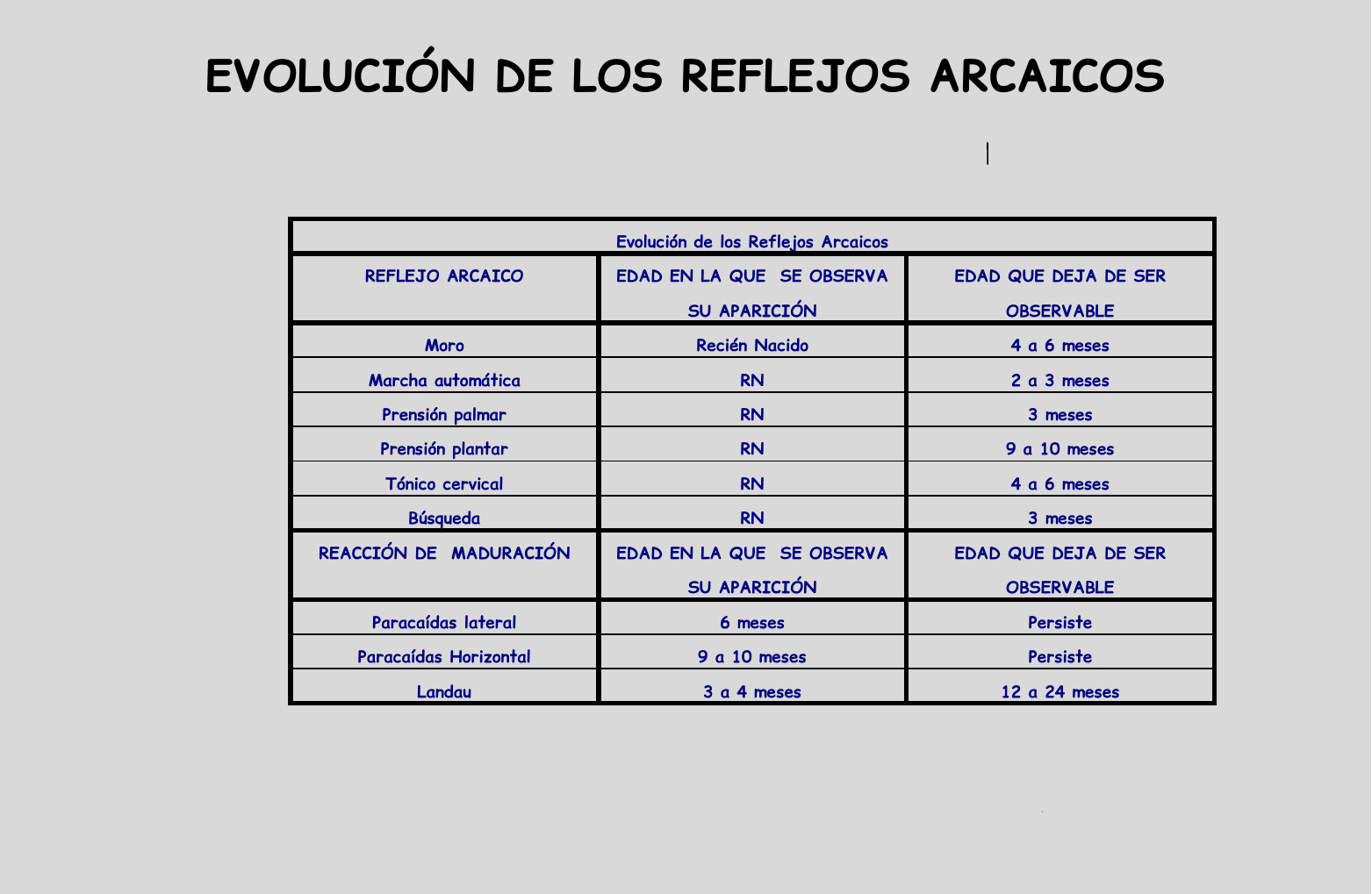

# EVOLUCIÓN DE LOS REFLEJOS ARCAICOS

| Evolución de los Reflejos Arcaicos |  |  |
| --- | --- | --- |
| REFLEJO ARCAICO | EDAD EN LA QUE SE OBSERVA SU APARICIÓN | EDAD QUE DEJA DE SER OBSERVABLE |
| Moro | Recién Nacido | 4 a 6 meses |
| Marcha automática | RN | 2 a 3 meses |
| Prensión palmar | RN | 3 meses |
| Prensión plantar | RN | 9 a 10 meses |
| Tónico cervical | RN | 4 a 6 meses |
| Búsqueda | RN | 3 meses |
| REACCIÓN DE MADURACIÓN | EDAD EN LA QUE SE OBSERVA SU APARICIÓN | EDAD QUE DEJA DE SER OBSERVABLE |
| Paracaídas lateral | 6 meses | Persiste |
| Paracaídas Horizontal | 9 a 10 meses | Persiste |
| Landau | 3 a 4 meses | 12 a 24 meses |